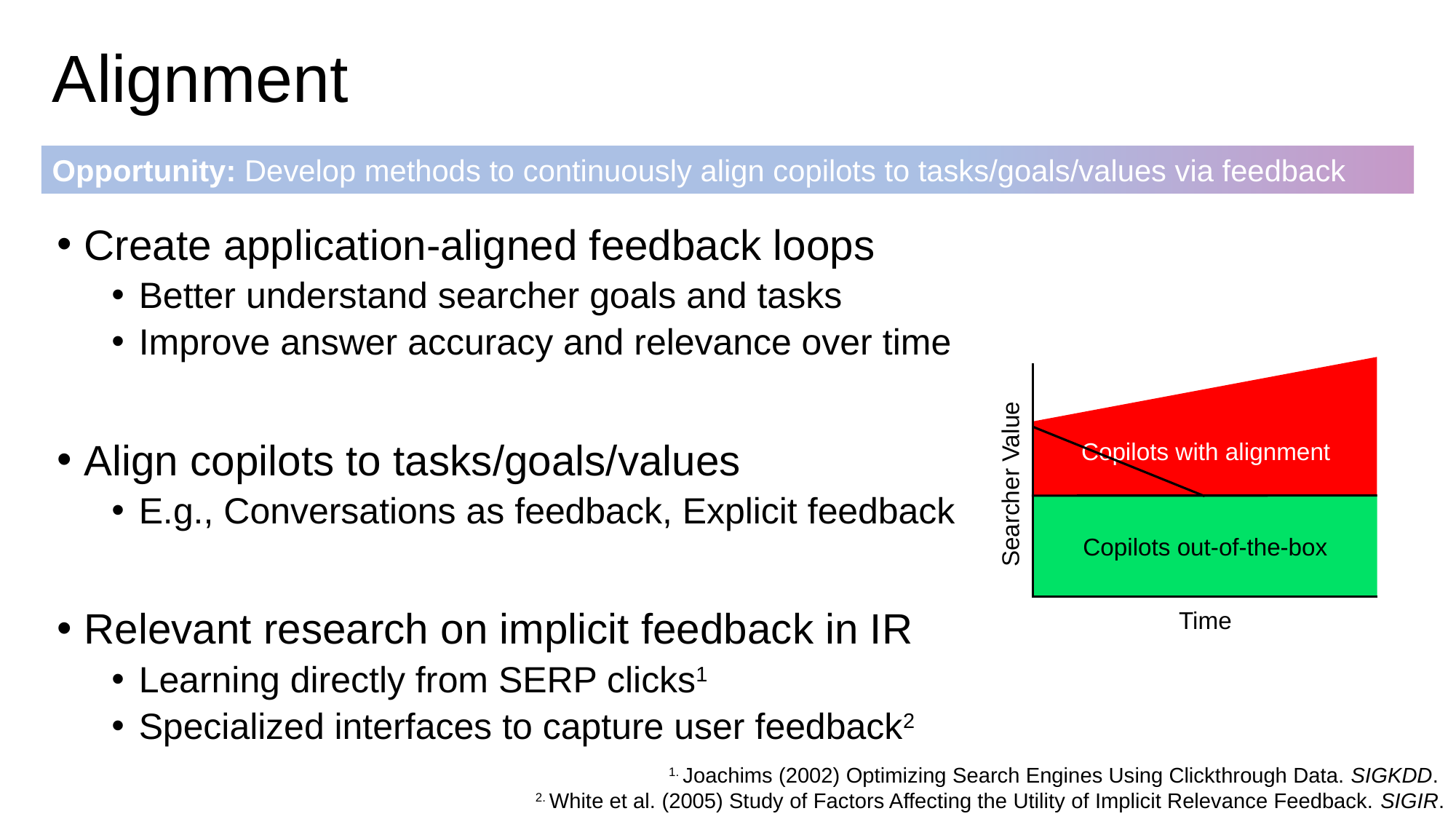

# Alignment
Opportunity: Develop methods to continuously align copilots to tasks/goals/values via feedback
Create application-aligned feedback loops
Better understand searcher goals and tasks
Improve answer accuracy and relevance over time

Align copilots to tasks/goals/values
E.g., Conversations as feedback, Explicit feedback

Relevant research on implicit feedback in IR
Learning directly from SERP clicks1
Specialized interfaces to capture user feedback2

Copilots with alignment
Searcher Value

Copilots out-of-the-box
Time
1. Joachims (2002) Optimizing Search Engines Using Clickthrough Data. SIGKDD.
2. White et al. (2005) Study of Factors Affecting the Utility of Implicit Relevance Feedback. SIGIR.